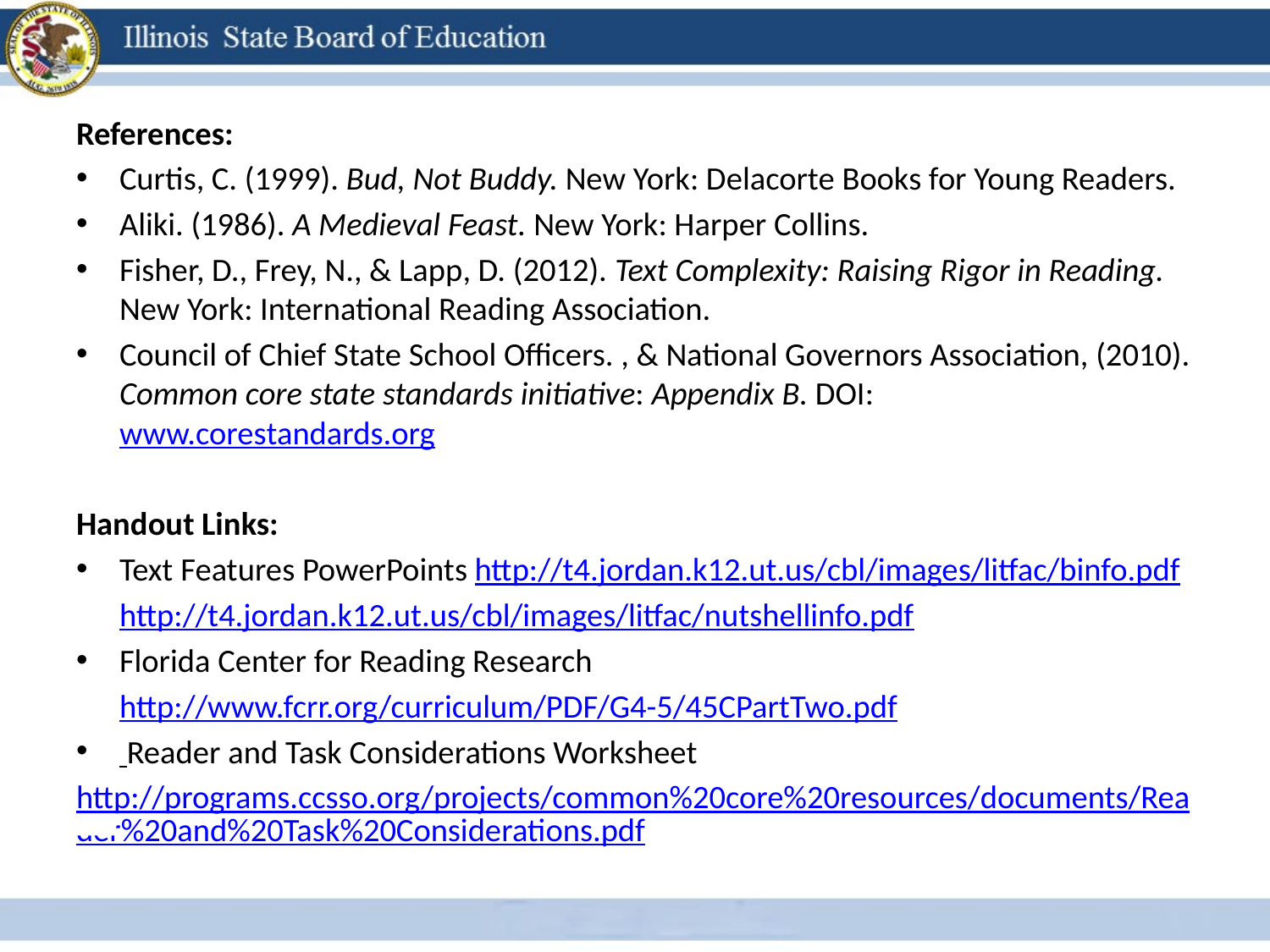

References:
Curtis, C. (1999). Bud, Not Buddy. New York: Delacorte Books for Young Readers.
Aliki. (1986). A Medieval Feast. New York: Harper Collins.
Fisher, D., Frey, N., & Lapp, D. (2012). Text Complexity: Raising Rigor in Reading. New York: International Reading Association.
Council of Chief State School Officers. , & National Governors Association, (2010). Common core state standards initiative: Appendix B. DOI: www.corestandards.org

Handout Links:
Text Features PowerPoints http://t4.jordan.k12.ut.us/cbl/images/litfac/binfo.pdf
	http://t4.jordan.k12.ut.us/cbl/images/litfac/nutshellinfo.pdf
Florida Center for Reading Research
	http://www.fcrr.org/curriculum/PDF/G4-5/45CPartTwo.pdf
 Reader and Task Considerations Worksheet
	http://programs.ccsso.org/projects/common%20core%20resources/documents/Reader%20and%20Task%20Considerations.pdf